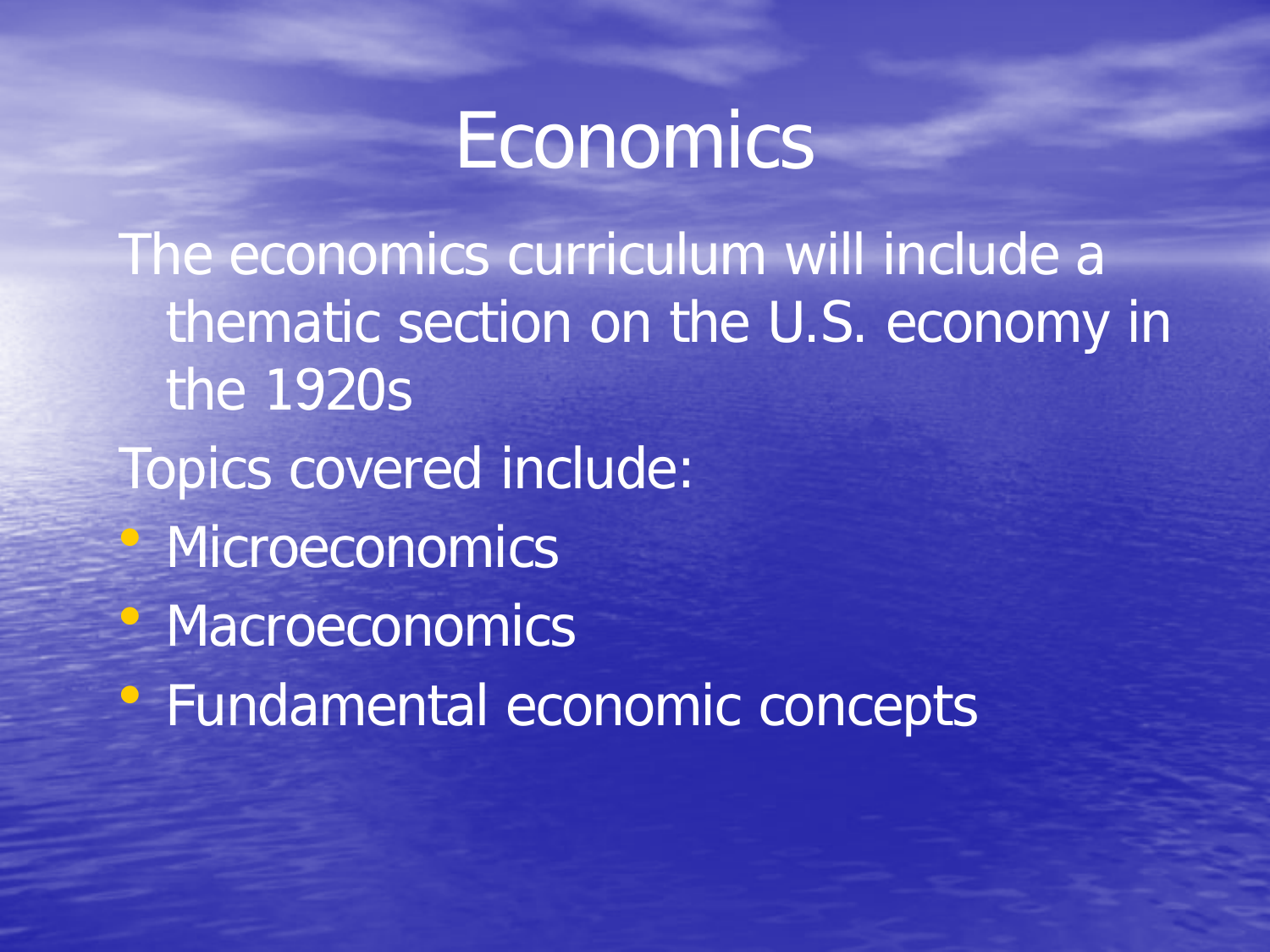

# Economics
The economics curriculum will include a thematic section on the U.S. economy in the 1920s
Topics covered include:
Microeconomics
Macroeconomics
Fundamental economic concepts